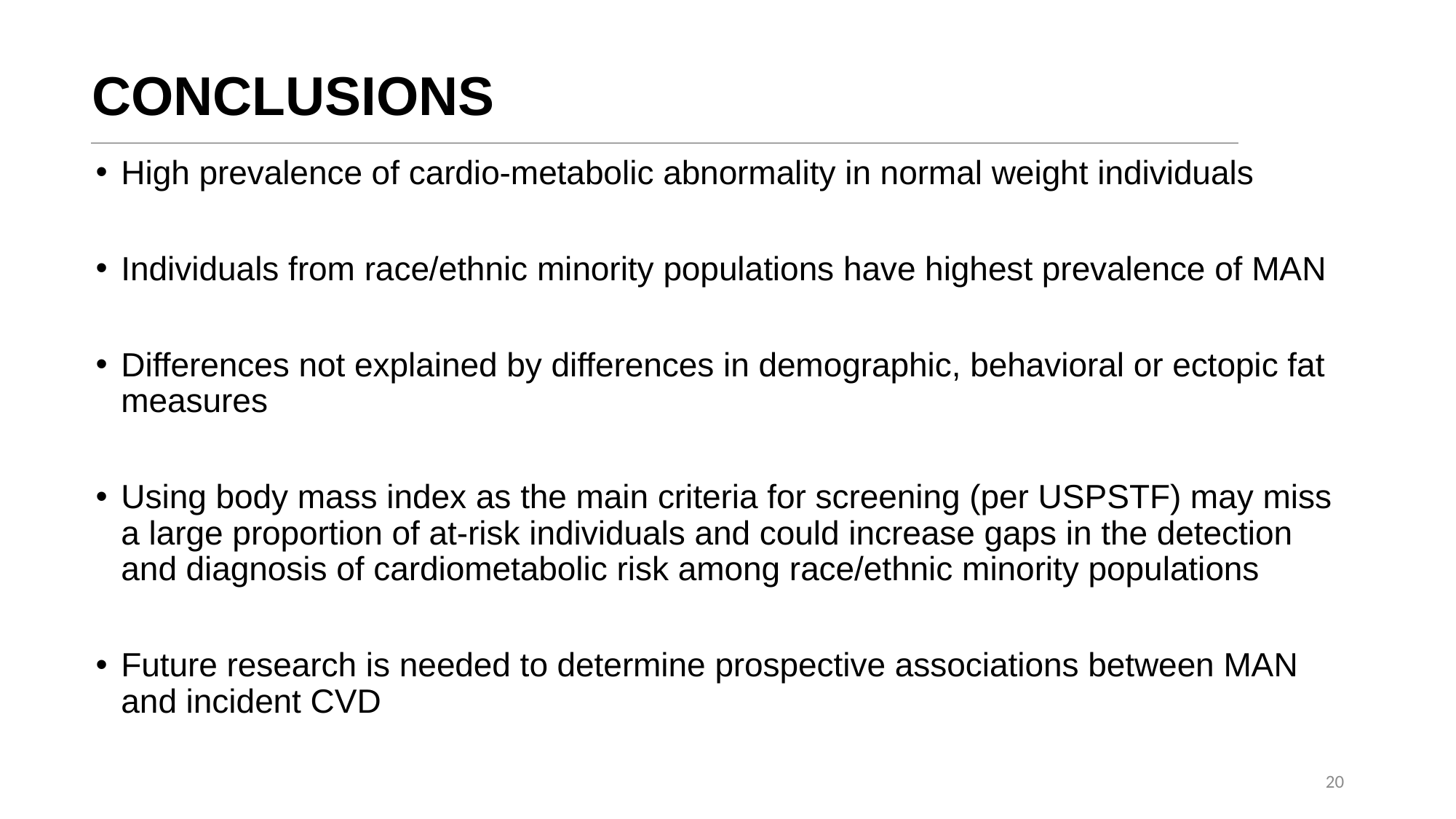

CONCLUSIONS
High prevalence of cardio-metabolic abnormality in normal weight individuals

Individuals from race/ethnic minority populations have highest prevalence of MAN

Differences not explained by differences in demographic, behavioral or ectopic fat measures

Using body mass index as the main criteria for screening (per USPSTF) may miss a large proportion of at-risk individuals and could increase gaps in the detection and diagnosis of cardiometabolic risk among race/ethnic minority populations

Future research is needed to determine prospective associations between MAN and incident CVD

20